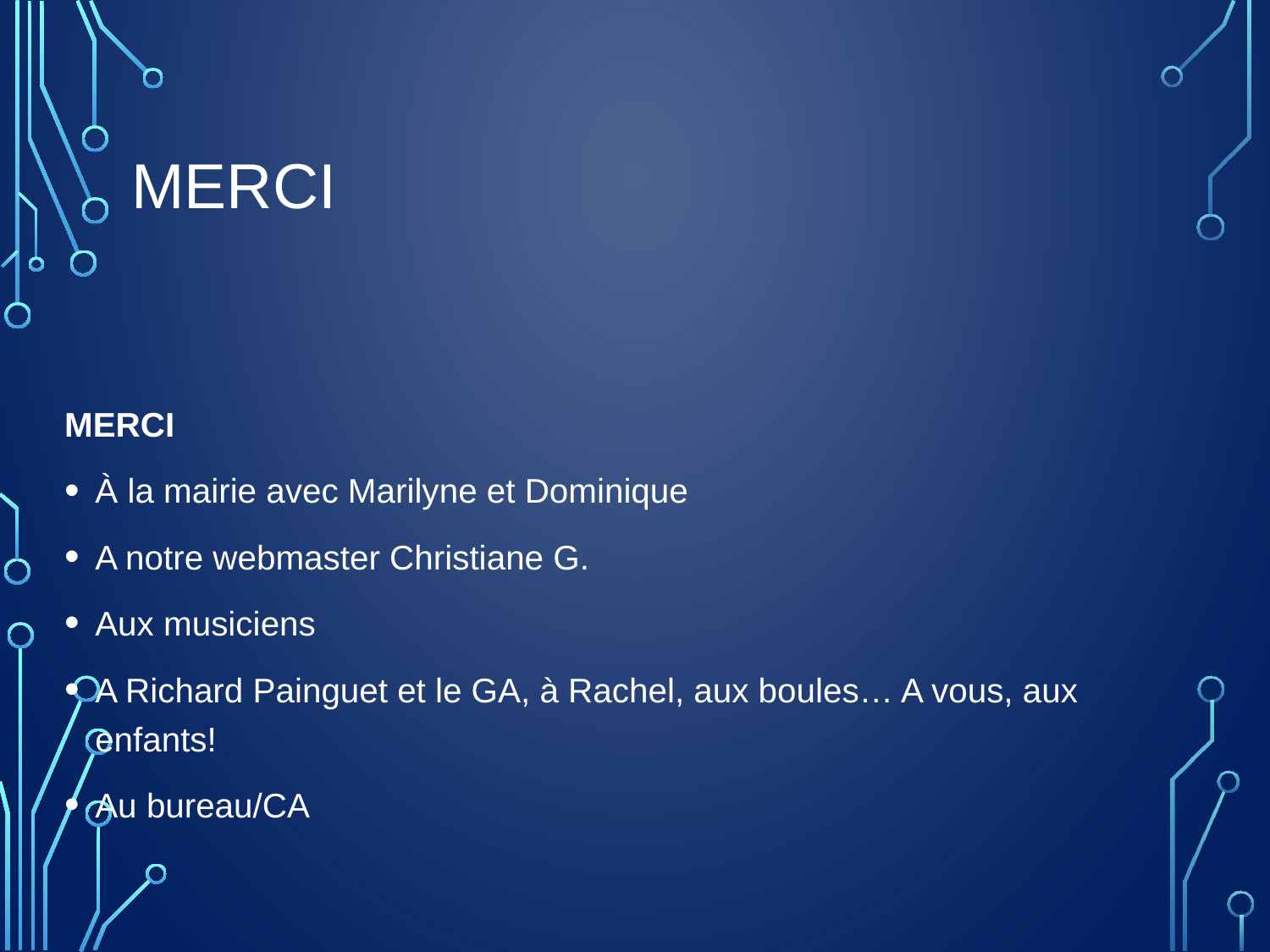

# Merci

MERCI
À la mairie avec Marilyne et Dominique
A notre webmaster Christiane G.
Aux musiciens
A Richard Painguet et le GA, à Rachel, aux boules… A vous, aux enfants!
Au bureau/CA